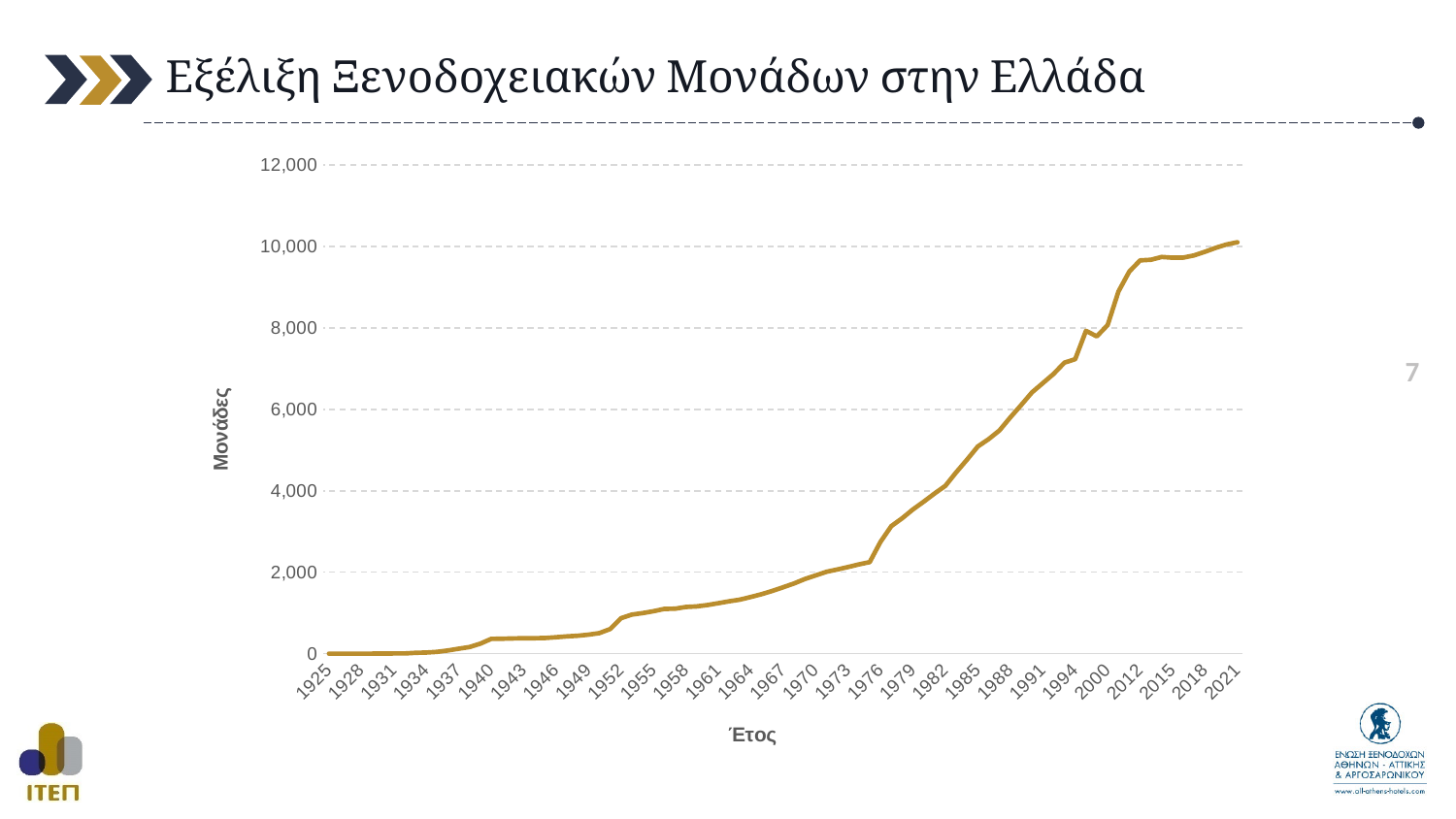

Εξέλιξη Ξενοδοχειακών Μονάδων στην Ελλάδα

### Chart

| Category |  |
|---|---|
| 1925 | 1.0 |
| 1926 | 1.0 |
| 1927 | 1.0 |
| 1928 | 1.0 |
| 1929 | 1.0 |
| 1930 | 2.0 |
| 1931 | 5.0 |
| 1932 | 5.0 |
| 1933 | 20.0 |
| 1934 | 28.0 |
| 1935 | 45.0 |
| 1936 | 78.0 |
| 1937 | 122.0 |
| 1938 | 162.0 |
| 1939 | 246.0 |
| 1940 | 362.0 |
| 1941 | 367.0 |
| 1942 | 374.0 |
| 1943 | 379.0 |
| 1944 | 380.0 |
| 1945 | 385.0 |
| 1946 | 403.0 |
| 1947 | 425.0 |
| 1948 | 440.0 |
| 1949 | 466.0 |
| 1950 | 505.0 |
| 1951 | 605.0 |
| 1952 | 871.0 |
| 1953 | 960.0 |
| 1954 | 996.0 |
| 1955 | 1043.0 |
| 1956 | 1099.0 |
| 1957 | 1104.0 |
| 1958 | 1146.0 |
| 1959 | 1160.0 |
| 1960 | 1195.0 |
| 1961 | 1240.0 |
| 1962 | 1286.0 |
| 1963 | 1326.0 |
| 1964 | 1392.0 |
| 1965 | 1461.0 |
| 1966 | 1540.0 |
| 1967 | 1631.0 |
| 1968 | 1724.0 |
| 1969 | 1832.0 |
| 1970 | 1921.0 |
| 1971 | 2011.0 |
| 1972 | 2067.0 |
| 1973 | 2128.0 |
| 1974 | 2193.0 |
| 1975 | 2248.0 |
| 1976 | 2746.0 |
| 1977 | 3133.0 |
| 1978 | 3325.0 |
| 1979 | 3542.0 |
| 1980 | 3734.0 |
| 1981 | 3935.0 |
| 1982 | 4122.0 |
| 1983 | 4455.0 |
| 1984 | 4766.0 |
| 1985 | 5091.0 |
| 1986 | 5271.0 |
| 1987 | 5485.0 |
| 1988 | 5805.0 |
| 1989 | 6105.0 |
| 1990 | 6418.0 |
| 1991 | 6645.0 |
| 1992 | 6871.0 |
| 1993 | 7148.0 |
| 1994 | 7236.0 |
| 1995 | 7931.0 |
| 1996 | 7795.0 |
| 2000 | 8073.0 |
| 2004 | 8899.0 |
| 2008 | 9385.0 |
| 2012 | 9661.0 |
| 2013 | 9677.0 |
| 2014 | 9745.0 |
| 2015 | 9727.0 |
| 2016 | 9730.0 |
| 2017 | 9783.0 |
| 2018 | 9873.0 |
| 2019 | 9971.0 |
| 2020 | 10052.0 |
| 2021 | 10107.0 |
7